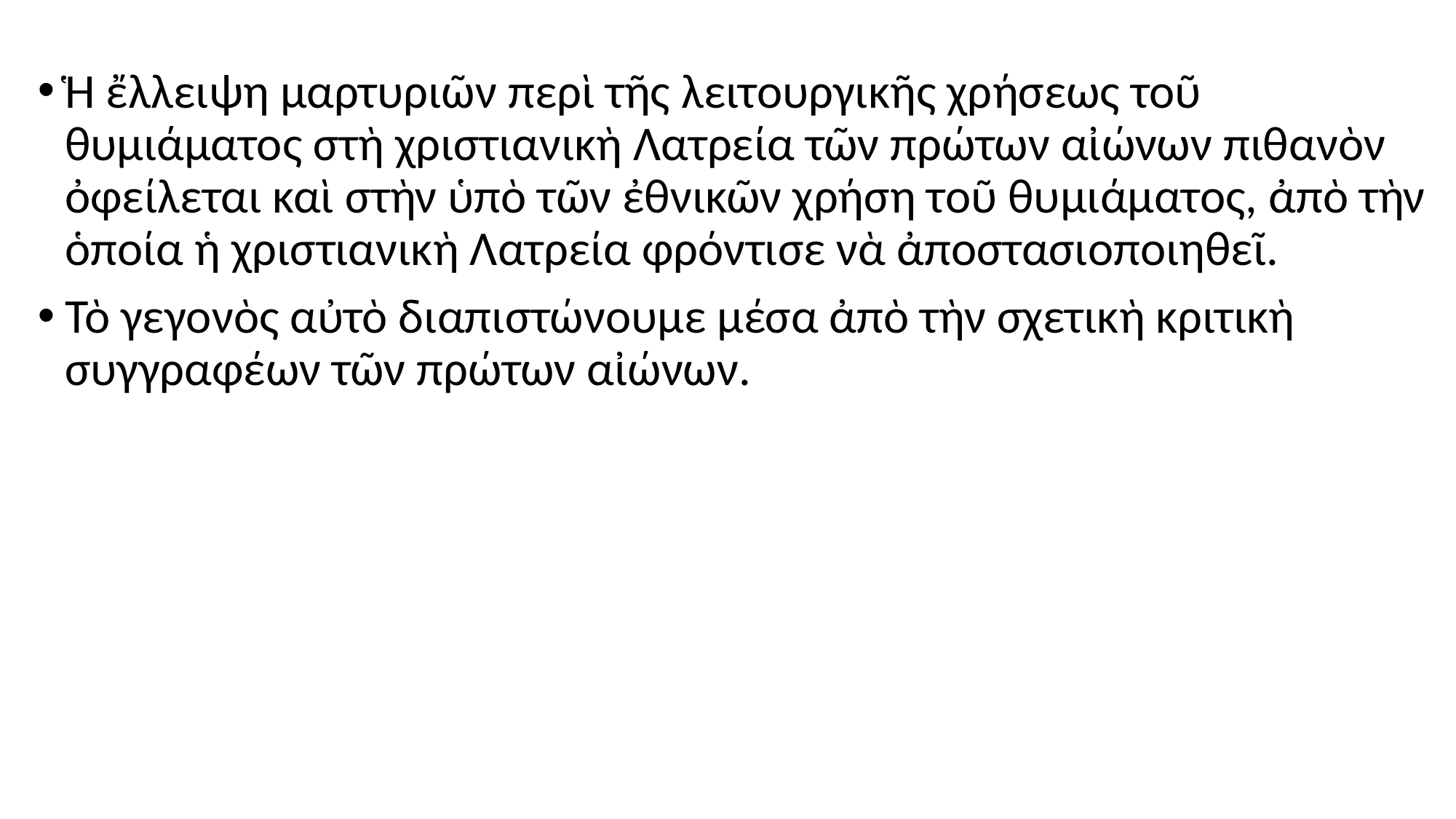

#
Ἡ ἔλλειψη μαρτυριῶν περὶ τῆς λειτουργικῆς χρήσεως τοῦ θυμιάματος στὴ χριστιανικὴ Λατρεία τῶν πρώτων αἰώνων πιθανὸν ὀφείλεται καὶ στὴν ὑπὸ τῶν ἐθνικῶν χρήση τοῦ θυμιάματος, ἀπὸ τὴν ὁποία ἡ χριστιανικὴ Λατρεία φρόντισε νὰ ἀποστασιοποιηθεῖ.
Τὸ γεγονὸς αὐτὸ διαπιστώνουμε μέσα ἀπὸ τὴν σχετικὴ κριτικὴ συγγραφέων τῶν πρώτων αἰώνων.